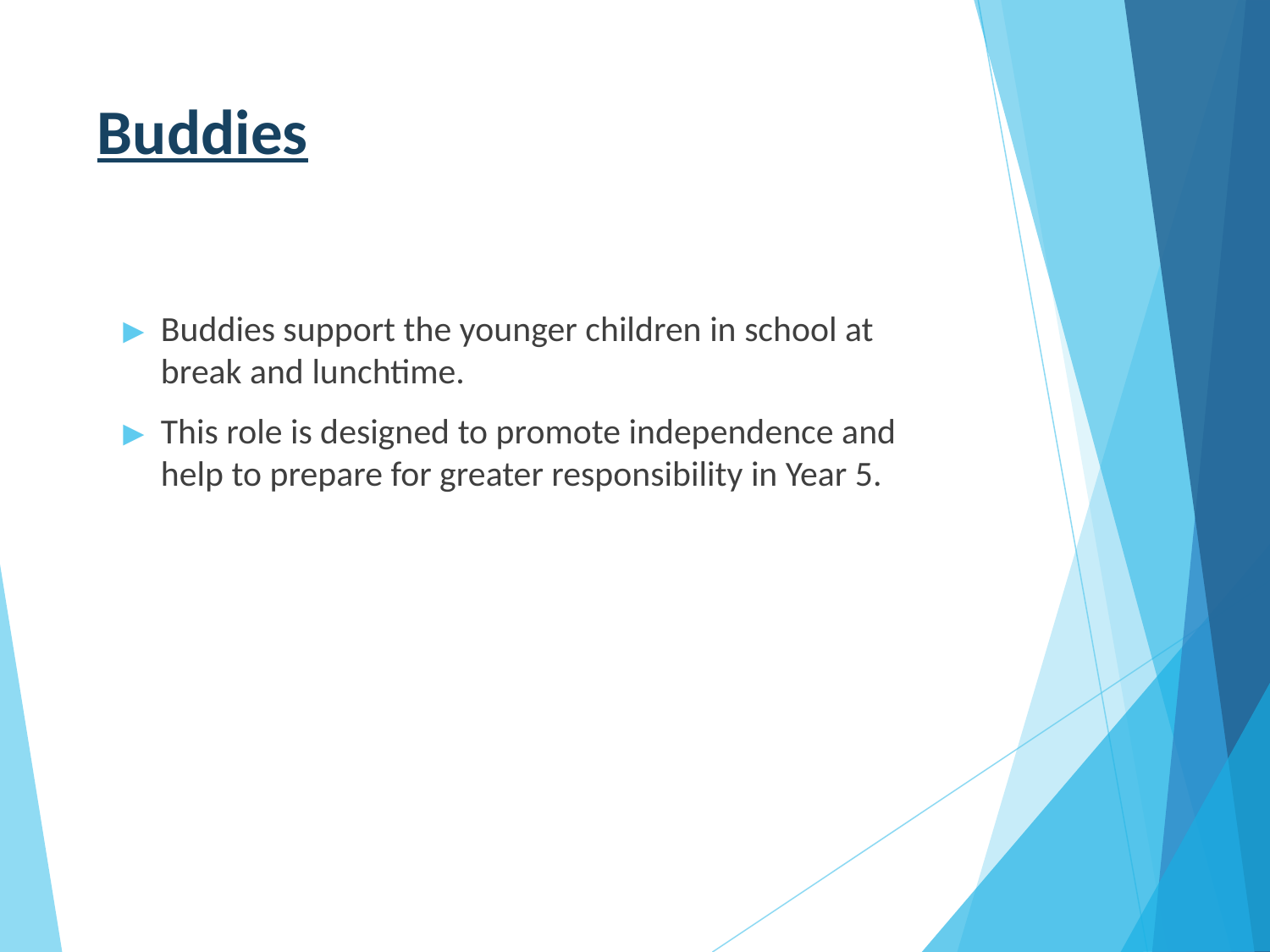

# Buddies
Buddies support the younger children in school at break and lunchtime.
This role is designed to promote independence and help to prepare for greater responsibility in Year 5.